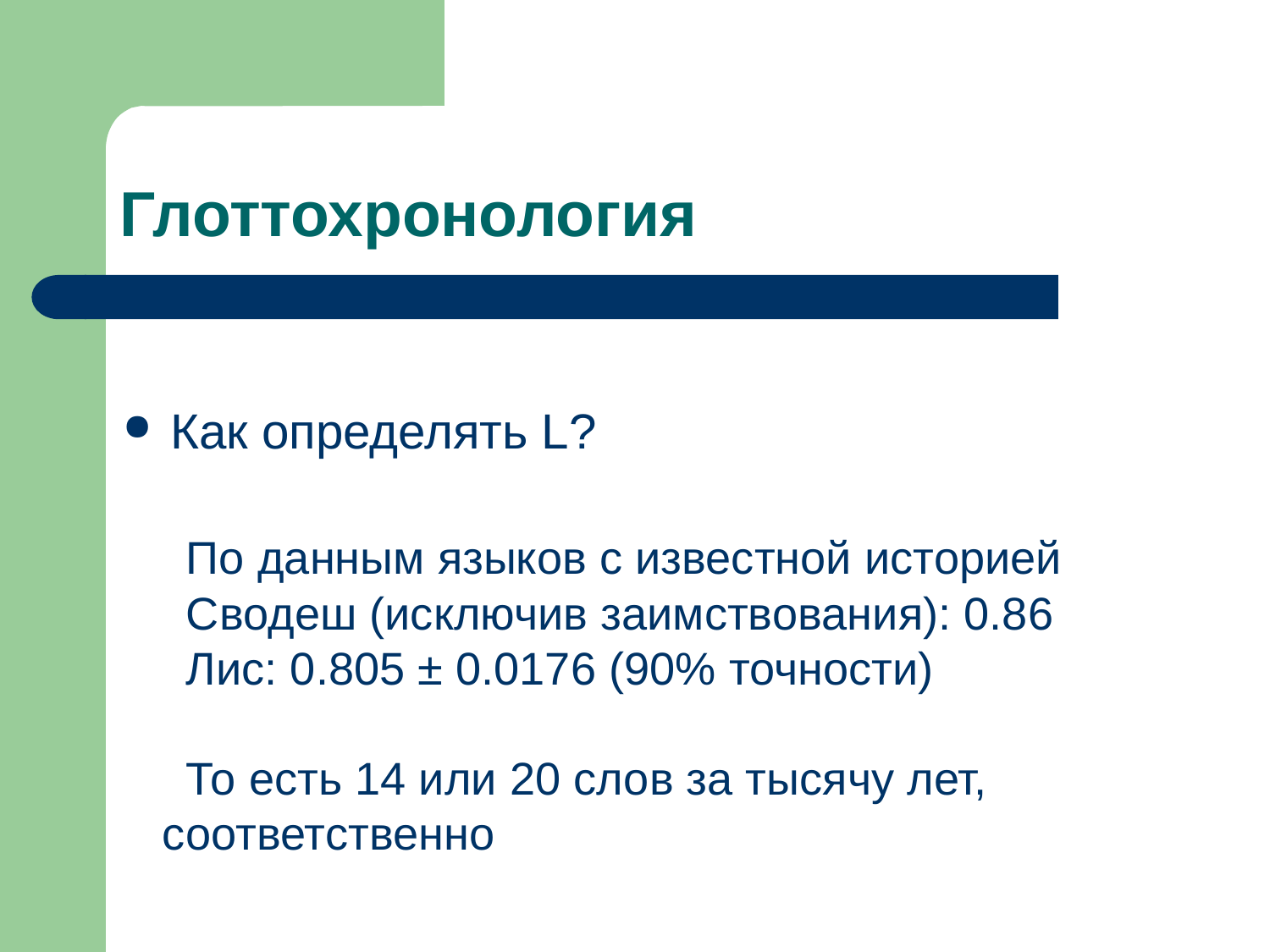

Глоттохронология

Как определять L?

По данным языков с известной историей
Сводеш (исключив заимствования): 0.86
Лис: 0.805 ± 0.0176 (90% точности)

То есть 14 или 20 слов за тысячу лет, соответственно